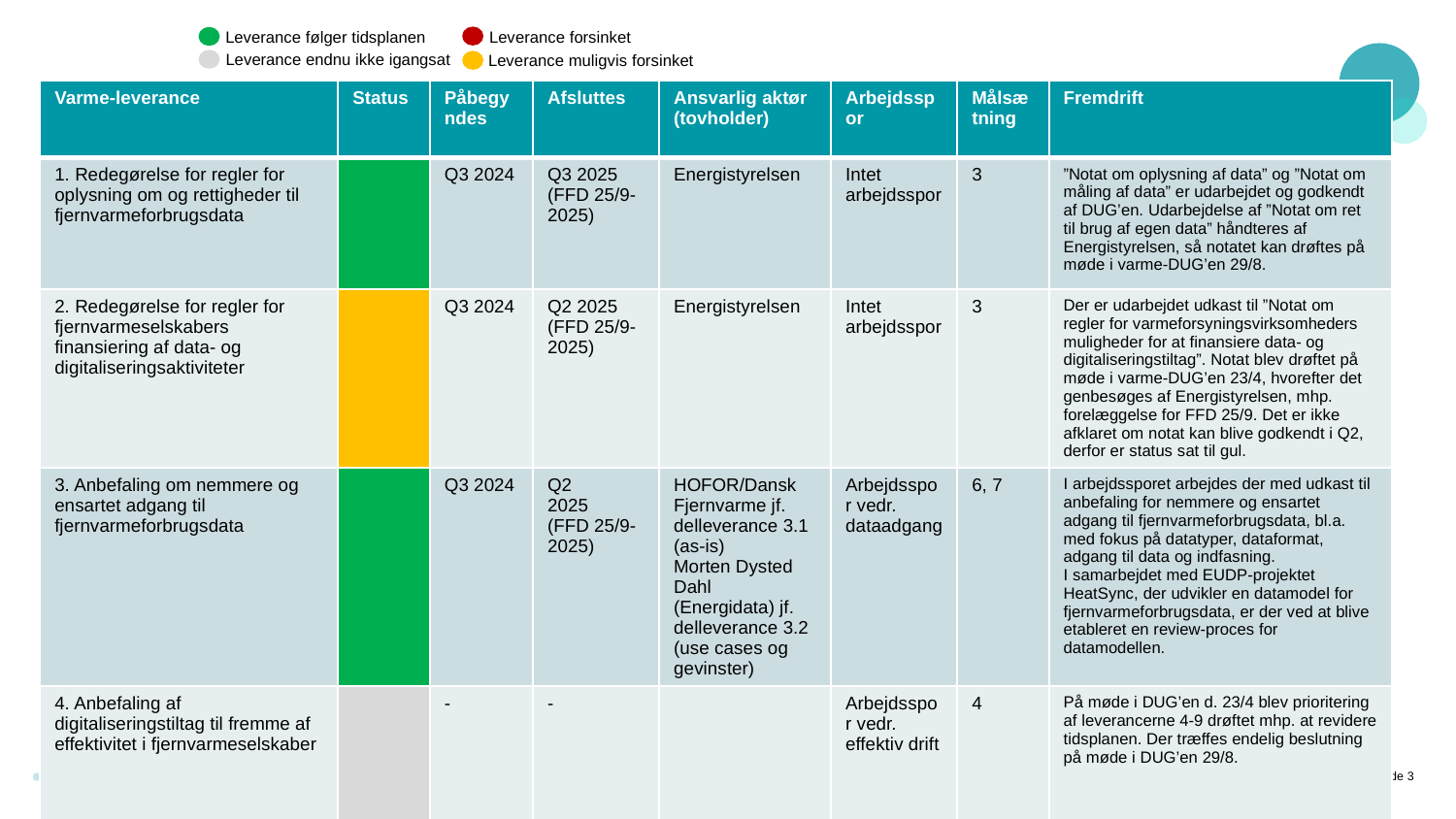

Leverance forsinket
Leverance følger tidsplanen

Leverance endnu ikke igangsat
Leverance muligvis forsinket

| Varme-leverance | Status | Påbegyndes | Afsluttes | Ansvarlig aktør (tovholder) | Arbejdsspor | Målsætning | Fremdrift |
| --- | --- | --- | --- | --- | --- | --- | --- |
| 1. Redegørelse for regler for oplysning om og rettigheder til fjernvarmeforbrugsdata |  | Q3 2024 | Q3 2025 (FFD 25/9-2025) | Energistyrelsen | Intet arbejdsspor | 3 | ”Notat om oplysning af data” og ”Notat om måling af data” er udarbejdet og godkendt af DUG’en. Udarbejdelse af ”Notat om ret til brug af egen data” håndteres af Energistyrelsen, så notatet kan drøftes på møde i varme-DUG’en 29/8. |
| 2. Redegørelse for regler for fjernvarmeselskabers finansiering af data- og digitaliseringsaktiviteter |  | Q3 2024 | Q2 2025 (FFD 25/9-2025) | Energistyrelsen | Intet arbejdsspor | 3 | Der er udarbejdet udkast til ”Notat om regler for varmeforsyningsvirksomheders muligheder for at finansiere data- og digitaliseringstiltag”. Notat blev drøftet på møde i varme-DUG’en 23/4, hvorefter det genbesøges af Energistyrelsen, mhp. forelæggelse for FFD 25/9. Det er ikke afklaret om notat kan blive godkendt i Q2, derfor er status sat til gul. |
| 3. Anbefaling om nemmere og ensartet adgang til fjernvarmeforbrugsdata |  | Q3 2024 | Q2 2025 (FFD 25/9-2025) | HOFOR/Dansk Fjernvarme jf. delleverance 3.1 (as-is) Morten Dysted Dahl (Energidata) jf. delleverance 3.2 (use cases og gevinster) | Arbejdsspor vedr. dataadgang | 6, 7 | I arbejdssporet arbejdes der med udkast til anbefaling for nemmere og ensartet adgang til fjernvarmeforbrugsdata, bl.a. med fokus på datatyper, dataformat, adgang til data og indfasning. I samarbejdet med EUDP-projektet HeatSync, der udvikler en datamodel for fjernvarmeforbrugsdata, er der ved at blive etableret en review-proces for datamodellen. |
| 4. Anbefaling af digitaliseringstiltag til fremme af effektivitet i fjernvarmeselskaber |  | - | - |  | Arbejdsspor vedr. effektiv drift | 4 | På møde i DUG’en d. 23/4 blev prioritering af leverancerne 4-9 drøftet mhp. at revidere tidsplanen. Der træffes endelig beslutning på møde i DUG’en 29/8. |
12. maj 2025
Side 3